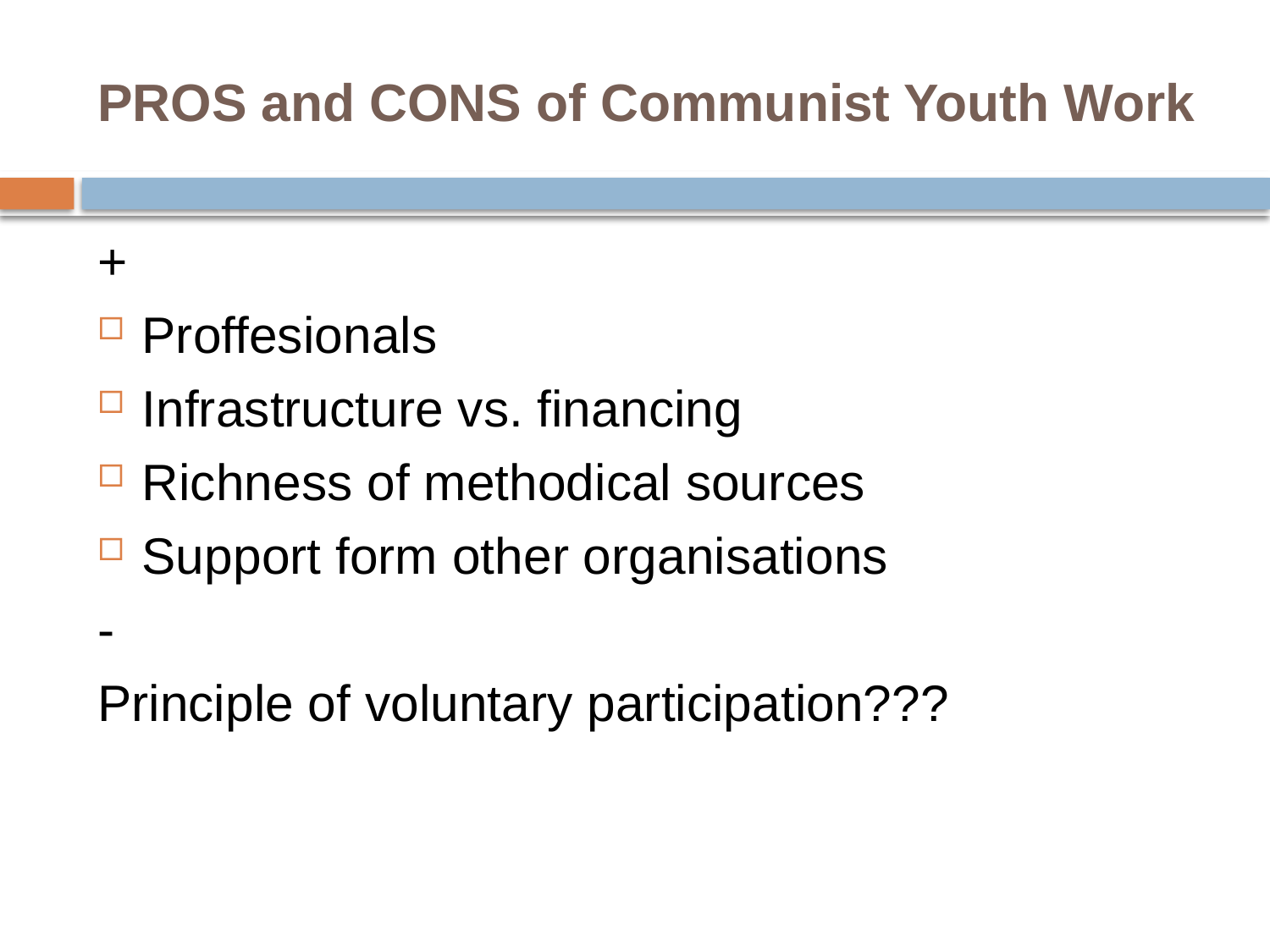

# PROS and CONS of Communist Youth Work
+
Proffesionals
Infrastructure vs. financing
Richness of methodical sources
Support form other organisations
-
Principle of voluntary participation???